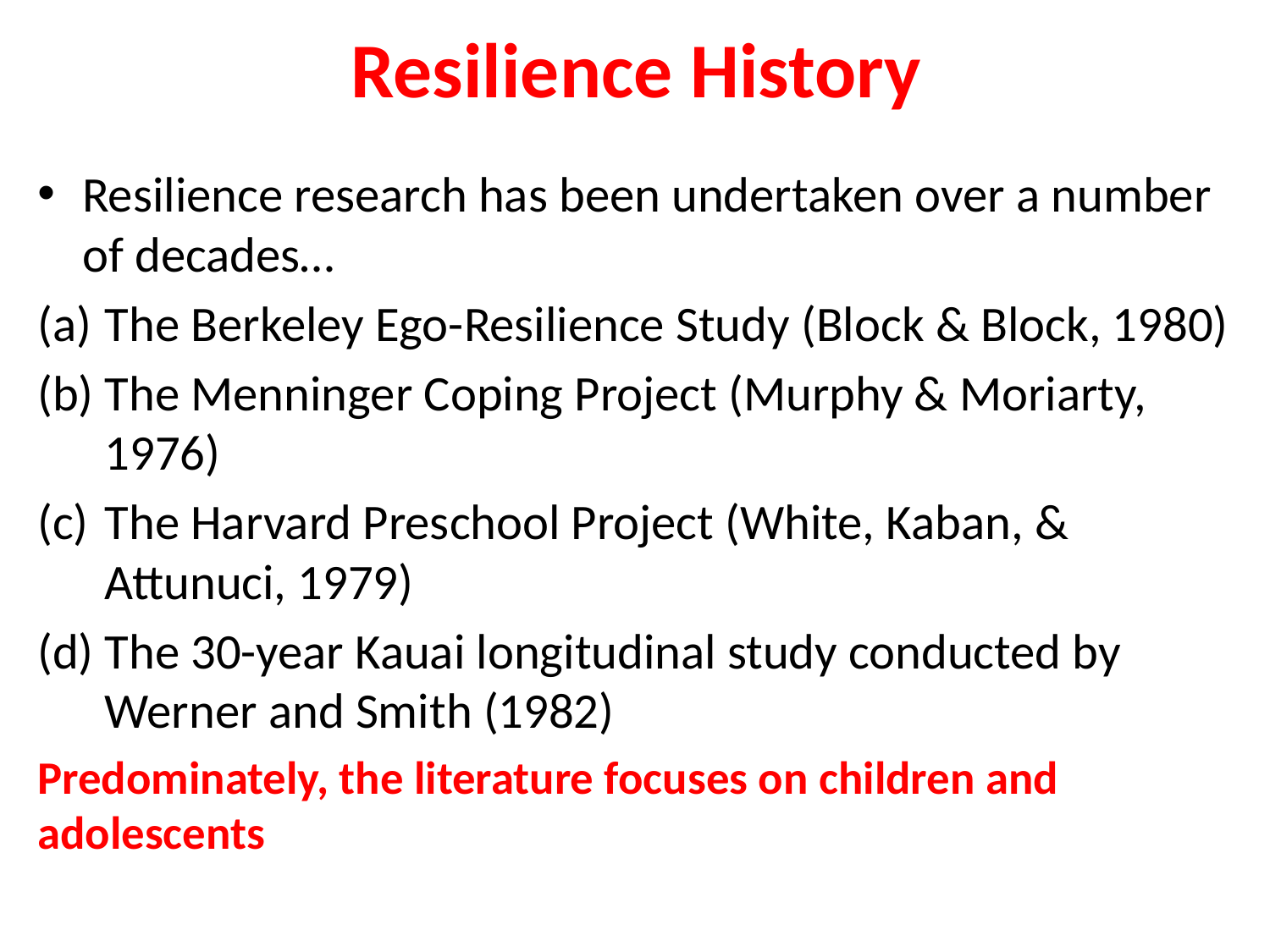

# Resilience History
Resilience research has been undertaken over a number of decades…
The Berkeley Ego-Resilience Study (Block & Block, 1980)
The Menninger Coping Project (Murphy & Moriarty, 1976)
The Harvard Preschool Project (White, Kaban, & Attunuci, 1979)
The 30-year Kauai longitudinal study conducted by Werner and Smith (1982)
Predominately, the literature focuses on children and adolescents